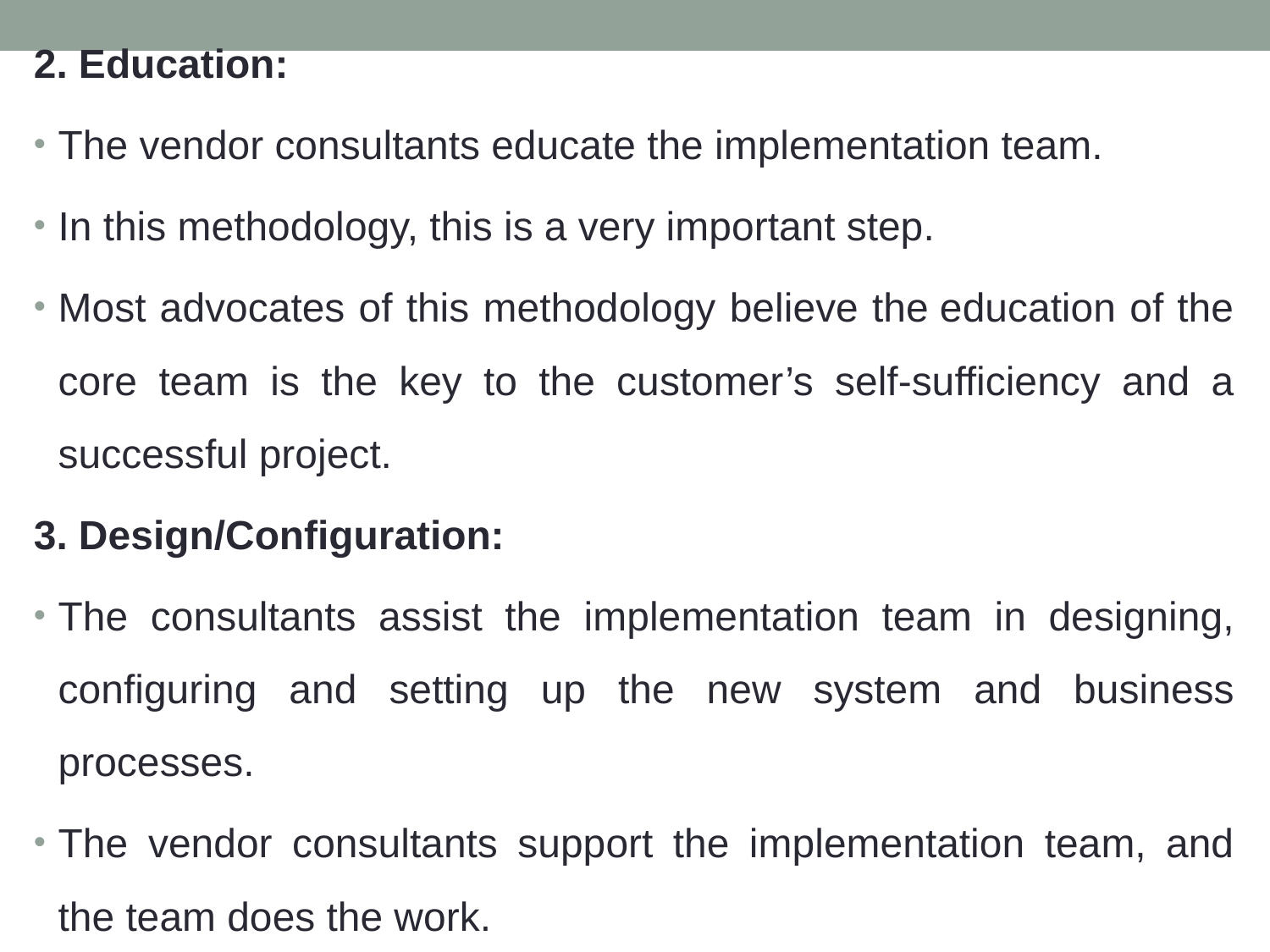

2. Education:
The vendor consultants educate the implementation team.
In this methodology, this is a very important step.
Most advocates of this methodology believe the education of the core team is the key to the customer’s self-sufficiency and a successful project.
3. Design/Configuration:
The consultants assist the implementation team in designing, configuring and setting up the new system and business processes.
The vendor consultants support the implementation team, and the team does the work.